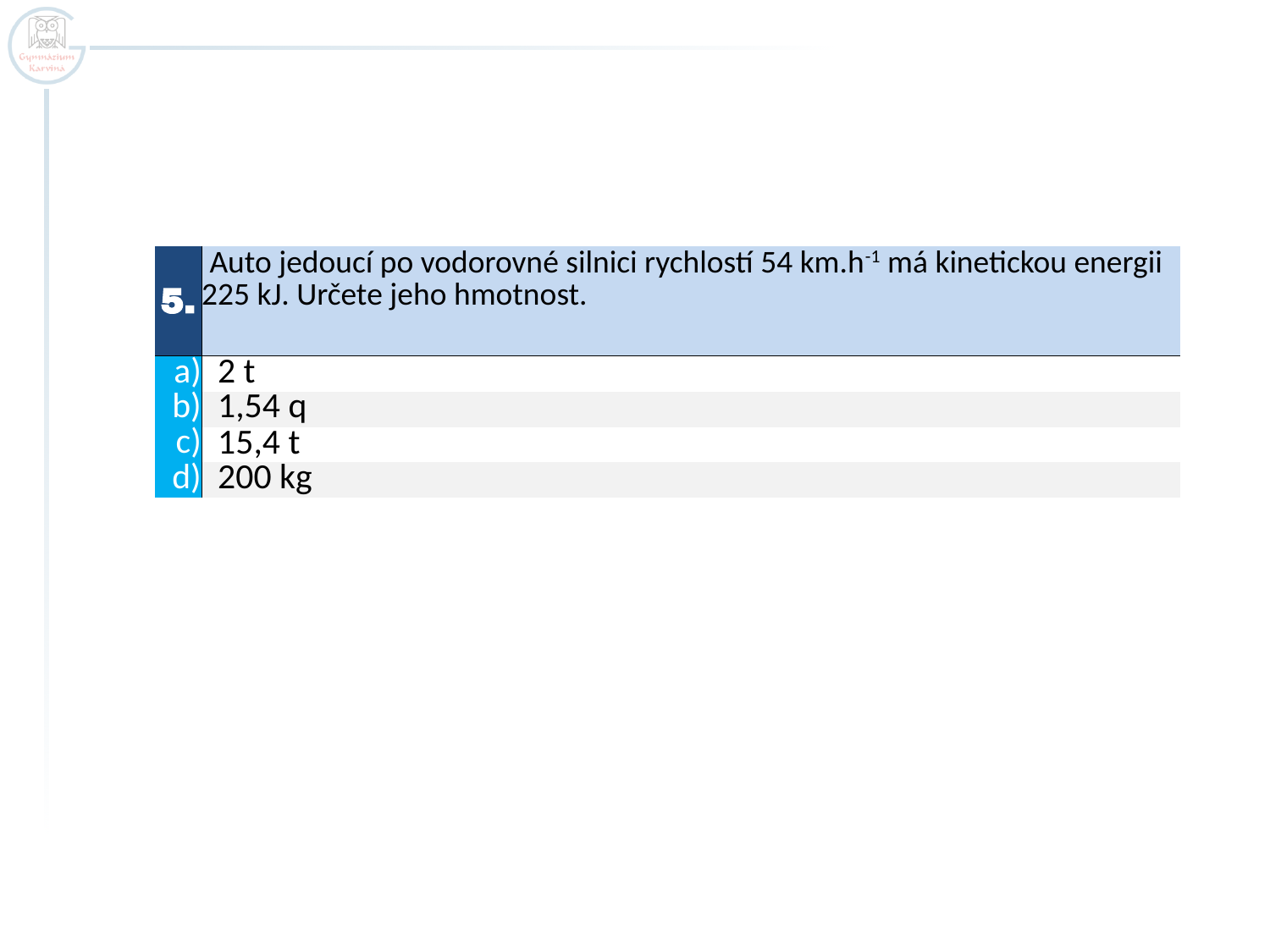

| 5. | Auto jedoucí po vodorovné silnici rychlostí 54 km.h-1 má kinetickou energii 225 kJ. Určete jeho hmotnost. |
| --- | --- |
| a) | 2 t |
| b) | 1,54 q |
| c) | 15,4 t |
| d) | 200 kg |